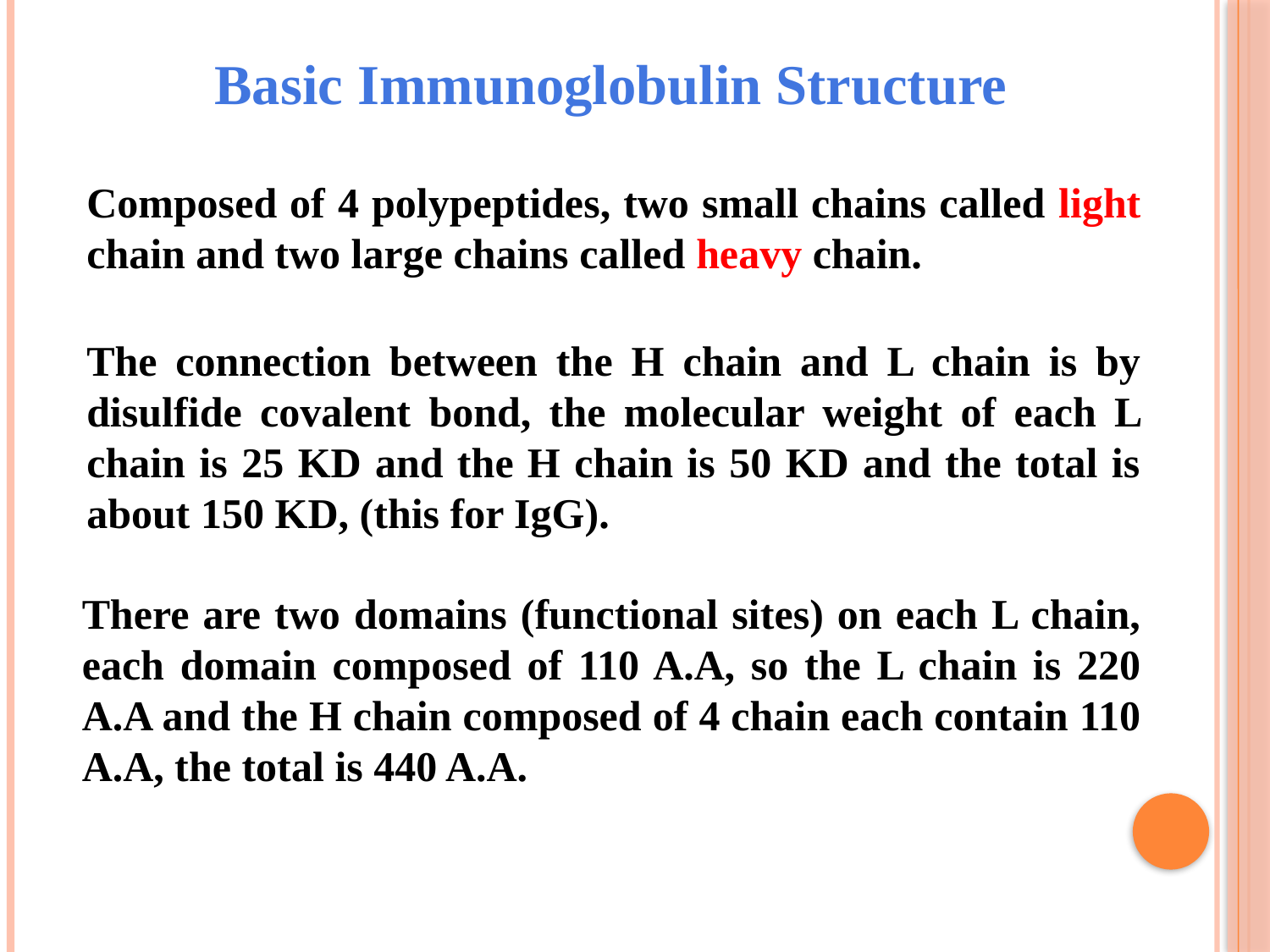

Basic Immunoglobulin Structure
Composed of 4 polypeptides, two small chains called light chain and two large chains called heavy chain.
The connection between the H chain and L chain is by disulfide covalent bond, the molecular weight of each L chain is 25 KD and the H chain is 50 KD and the total is about 150 KD, (this for IgG).
There are two domains (functional sites) on each L chain, each domain composed of 110 A.A, so the L chain is 220 A.A and the H chain composed of 4 chain each contain 110 A.A, the total is 440 A.A.